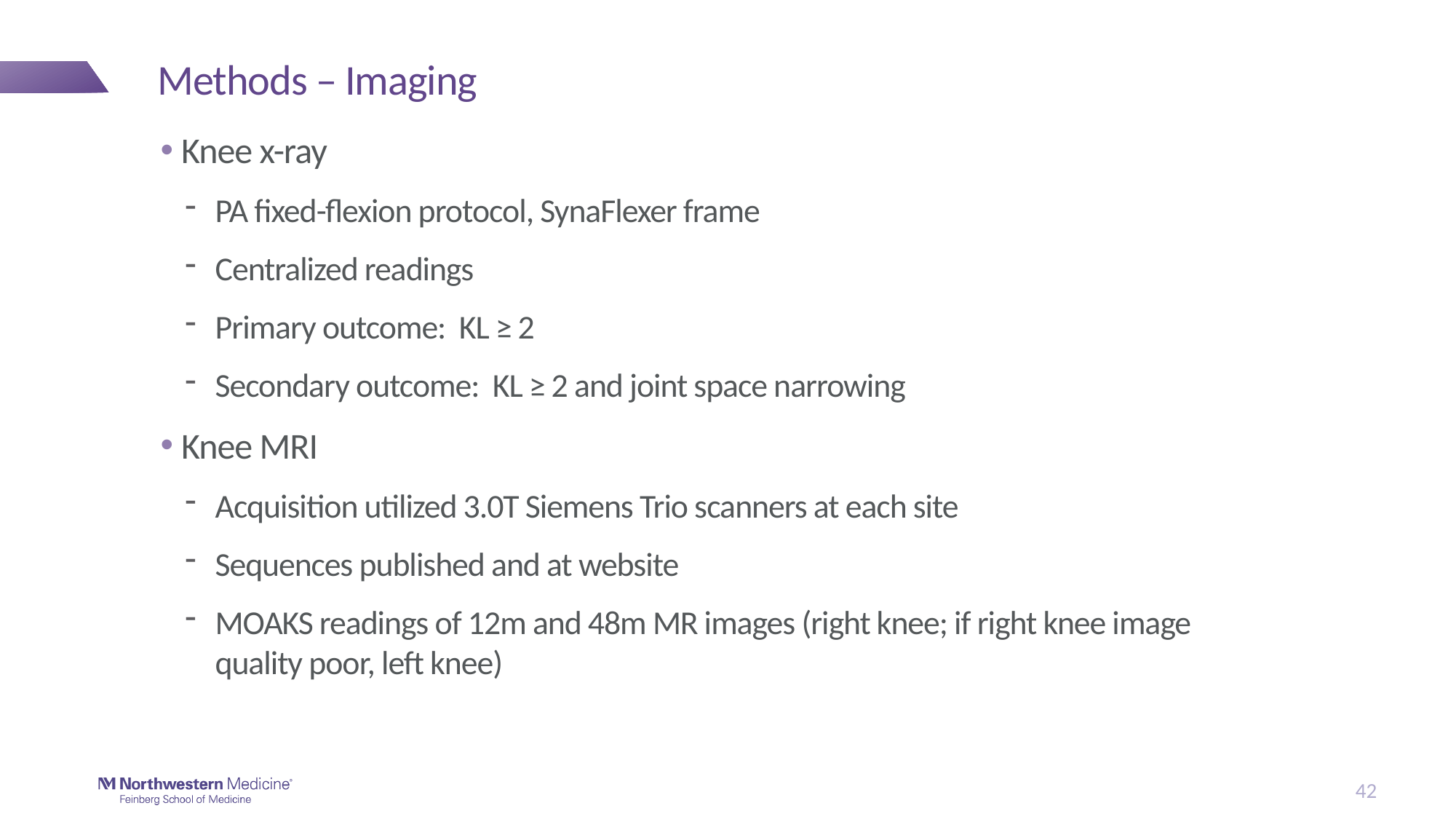

# Methods – Imaging
Knee x-ray
PA fixed-flexion protocol, SynaFlexer frame
Centralized readings
Primary outcome:  KL ≥ 2
Secondary outcome:  KL ≥ 2 and joint space narrowing
Knee MRI
Acquisition utilized 3.0T Siemens Trio scanners at each site
Sequences published and at website
MOAKS readings of 12m and 48m MR images (right knee; if right knee image quality poor, left knee)

42